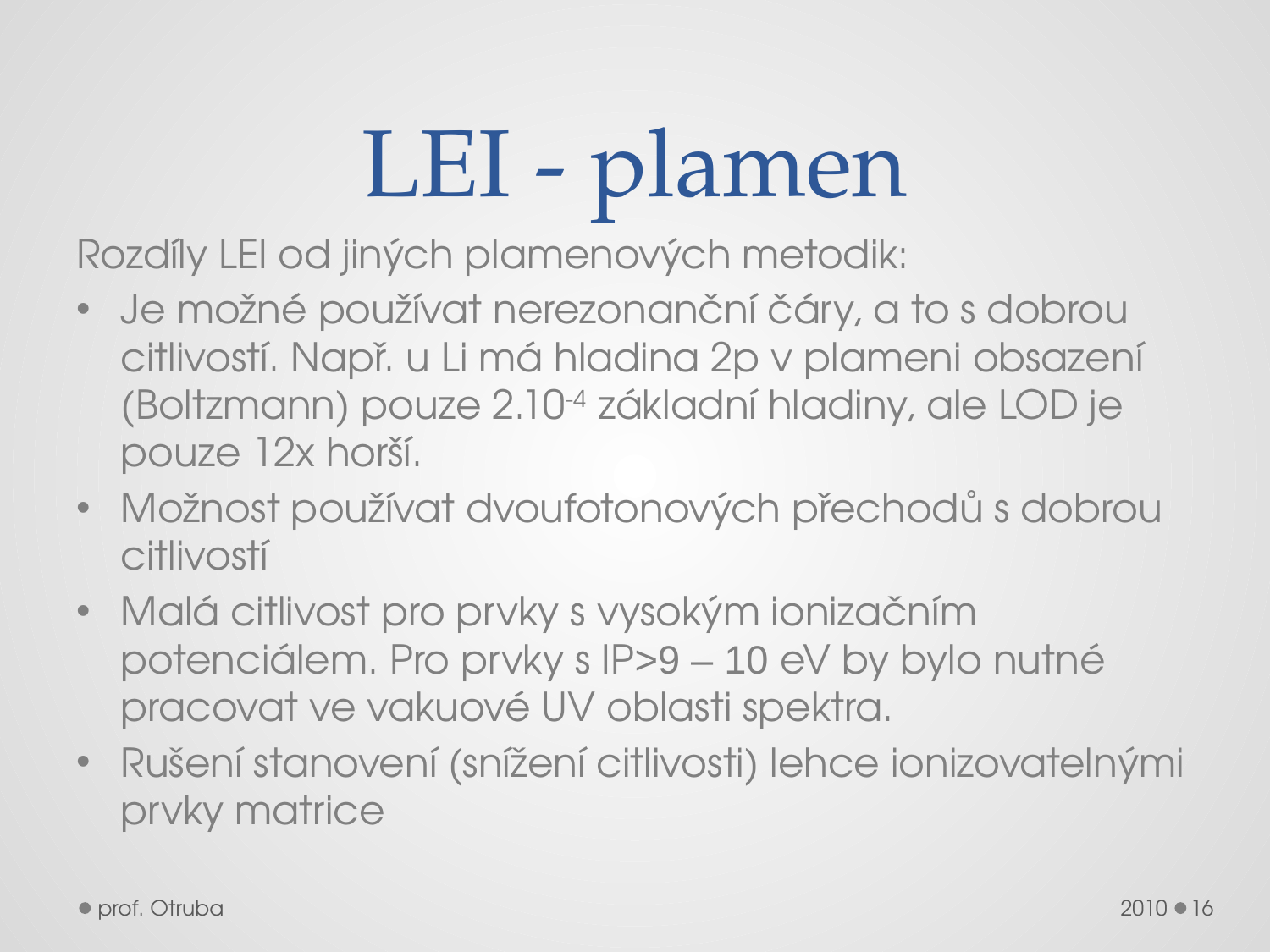

# LEI - plamen
Rozdíly LEI od jiných plamenových metodik:
Je možné používat nerezonanční čáry, a to s dobrou citlivostí. Např. u Li má hladina 2p v plameni obsazení (Boltzmann) pouze 2.10-4  základní hladiny, ale LOD je pouze 12x horší.
Možnost používat dvoufotonových přechodů s dobrou citlivostí
Malá citlivost pro prvky s vysokým ionizačním potenciálem. Pro prvky s IP>9 – 10 eV by bylo nutné pracovat ve vakuové UV oblasti spektra.
Rušení stanovení (snížení citlivosti) lehce ionizovatelnými prvky matrice

prof. Otruba
2010
16